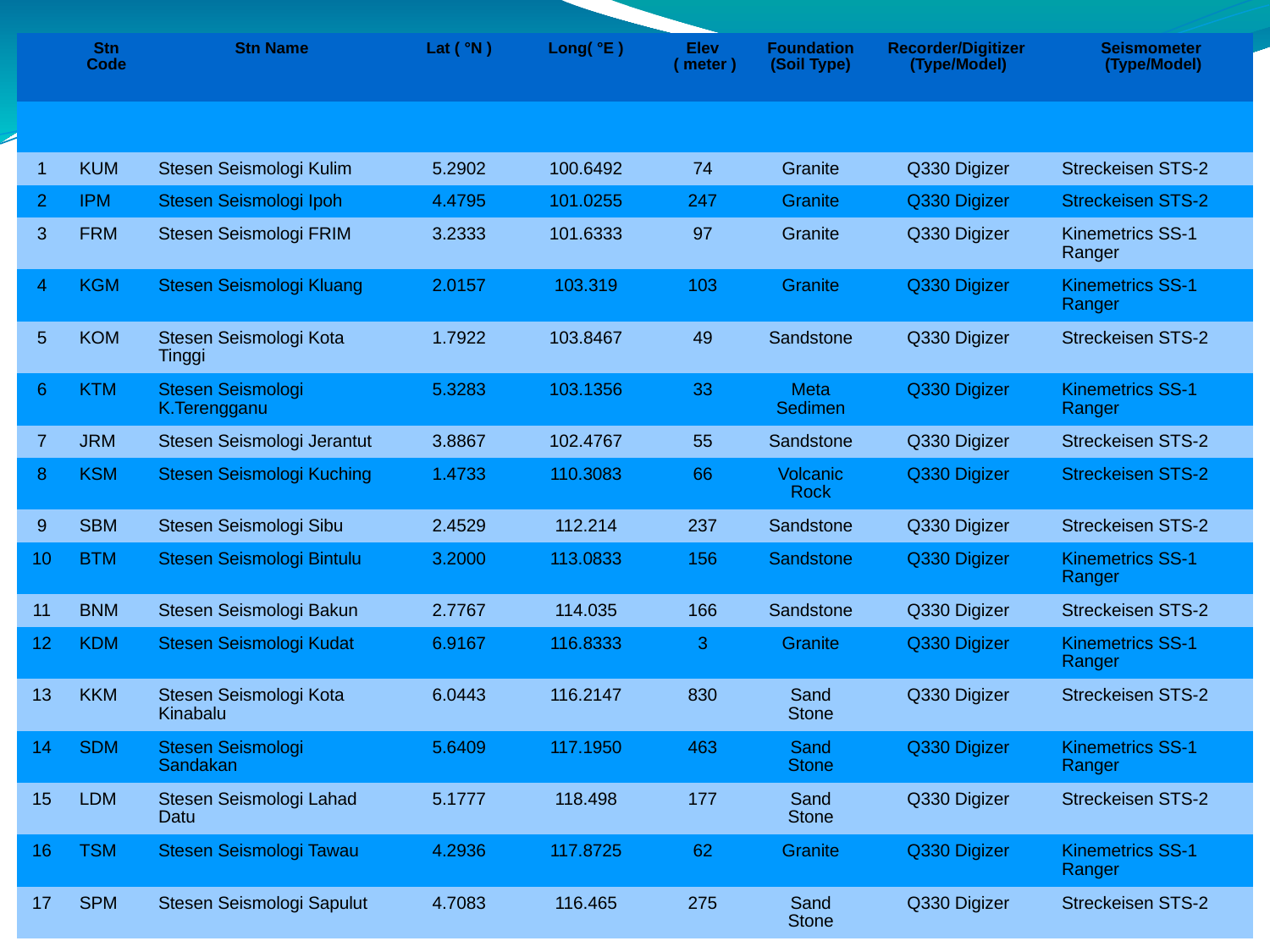

|  | Stn Code | Stn Name | Lat ( °N ) | Long( °E ) | Elev ( meter ) | Foundation (Soil Type) | Recorder/Digitizer (Type/Model) | Seismometer (Type/Model) |
| --- | --- | --- | --- | --- | --- | --- | --- | --- |
|  |  |  |  |  |  |  |  |  |
| 1 | KUM | Stesen Seismologi Kulim | 5.2902 | 100.6492 | 74 | Granite | Q330 Digizer | Streckeisen STS-2 |
| 2 | IPM | Stesen Seismologi Ipoh | 4.4795 | 101.0255 | 247 | Granite | Q330 Digizer | Streckeisen STS-2 |
| 3 | FRM | Stesen Seismologi FRIM | 3.2333 | 101.6333 | 97 | Granite | Q330 Digizer | Kinemetrics SS-1 Ranger |
| 4 | KGM | Stesen Seismologi Kluang | 2.0157 | 103.319 | 103 | Granite | Q330 Digizer | Kinemetrics SS-1 Ranger |
| 5 | KOM | Stesen Seismologi Kota Tinggi | 1.7922 | 103.8467 | 49 | Sandstone | Q330 Digizer | Streckeisen STS-2 |
| 6 | KTM | Stesen Seismologi K.Terengganu | 5.3283 | 103.1356 | 33 | Meta Sedimen | Q330 Digizer | Kinemetrics SS-1 Ranger |
| 7 | JRM | Stesen Seismologi Jerantut | 3.8867 | 102.4767 | 55 | Sandstone | Q330 Digizer | Streckeisen STS-2 |
| 8 | KSM | Stesen Seismologi Kuching | 1.4733 | 110.3083 | 66 | Volcanic Rock | Q330 Digizer | Streckeisen STS-2 |
| 9 | SBM | Stesen Seismologi Sibu | 2.4529 | 112.214 | 237 | Sandstone | Q330 Digizer | Streckeisen STS-2 |
| 10 | BTM | Stesen Seismologi Bintulu | 3.2000 | 113.0833 | 156 | Sandstone | Q330 Digizer | Kinemetrics SS-1 Ranger |
| 11 | BNM | Stesen Seismologi Bakun | 2.7767 | 114.035 | 166 | Sandstone | Q330 Digizer | Streckeisen STS-2 |
| 12 | KDM | Stesen Seismologi Kudat | 6.9167 | 116.8333 | 3 | Granite | Q330 Digizer | Kinemetrics SS-1 Ranger |
| 13 | KKM | Stesen Seismologi Kota Kinabalu | 6.0443 | 116.2147 | 830 | Sand Stone | Q330 Digizer | Streckeisen STS-2 |
| 14 | SDM | Stesen Seismologi Sandakan | 5.6409 | 117.1950 | 463 | Sand Stone | Q330 Digizer | Kinemetrics SS-1 Ranger |
| 15 | LDM | Stesen Seismologi Lahad Datu | 5.1777 | 118.498 | 177 | Sand Stone | Q330 Digizer | Streckeisen STS-2 |
| 16 | TSM | Stesen Seismologi Tawau | 4.2936 | 117.8725 | 62 | Granite | Q330 Digizer | Kinemetrics SS-1 Ranger |
| 17 | SPM | Stesen Seismologi Sapulut | 4.7083 | 116.465 | 275 | Sand Stone | Q330 Digizer | Streckeisen STS-2 |